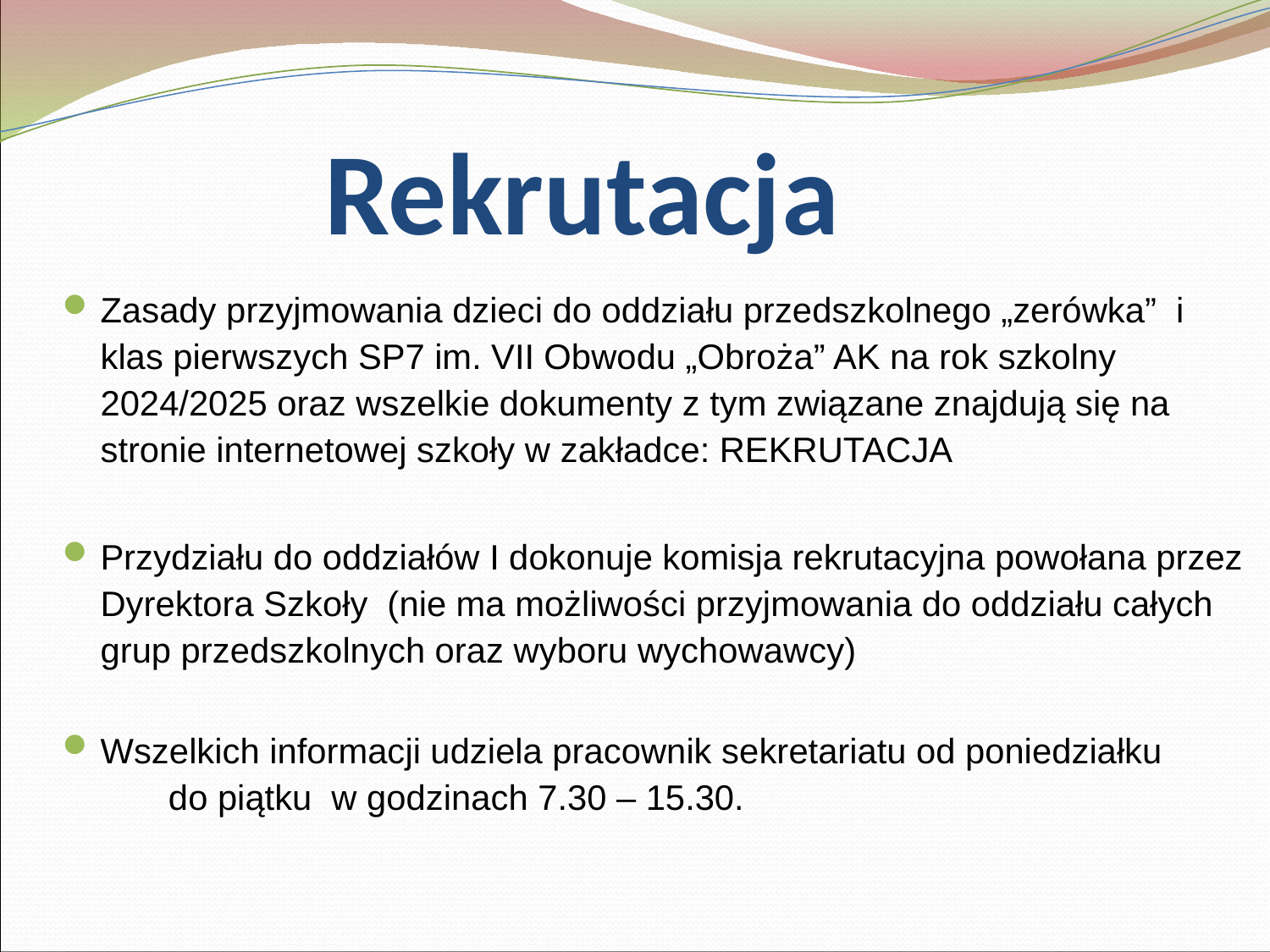

# Rekrutacja

Zasady przyjmowania dzieci do oddziału przedszkolnego „zerówka”  i klas pierwszych SP7 im. VII Obwodu „Obroża” AK na rok szkolny 2024/2025 oraz wszelkie dokumenty z tym związane znajdują się na stronie internetowej szkoły w zakładce: REKRUTACJA

Przydziału do oddziałów I dokonuje komisja rekrutacyjna powołana przez Dyrektora Szkoły  (nie ma możliwości przyjmowania do oddziału całych grup przedszkolnych oraz wyboru wychowawcy)
Wszelkich informacji udziela pracownik sekretariatu od poniedziałku                 do piątku  w godzinach 7.30 – 15.30.